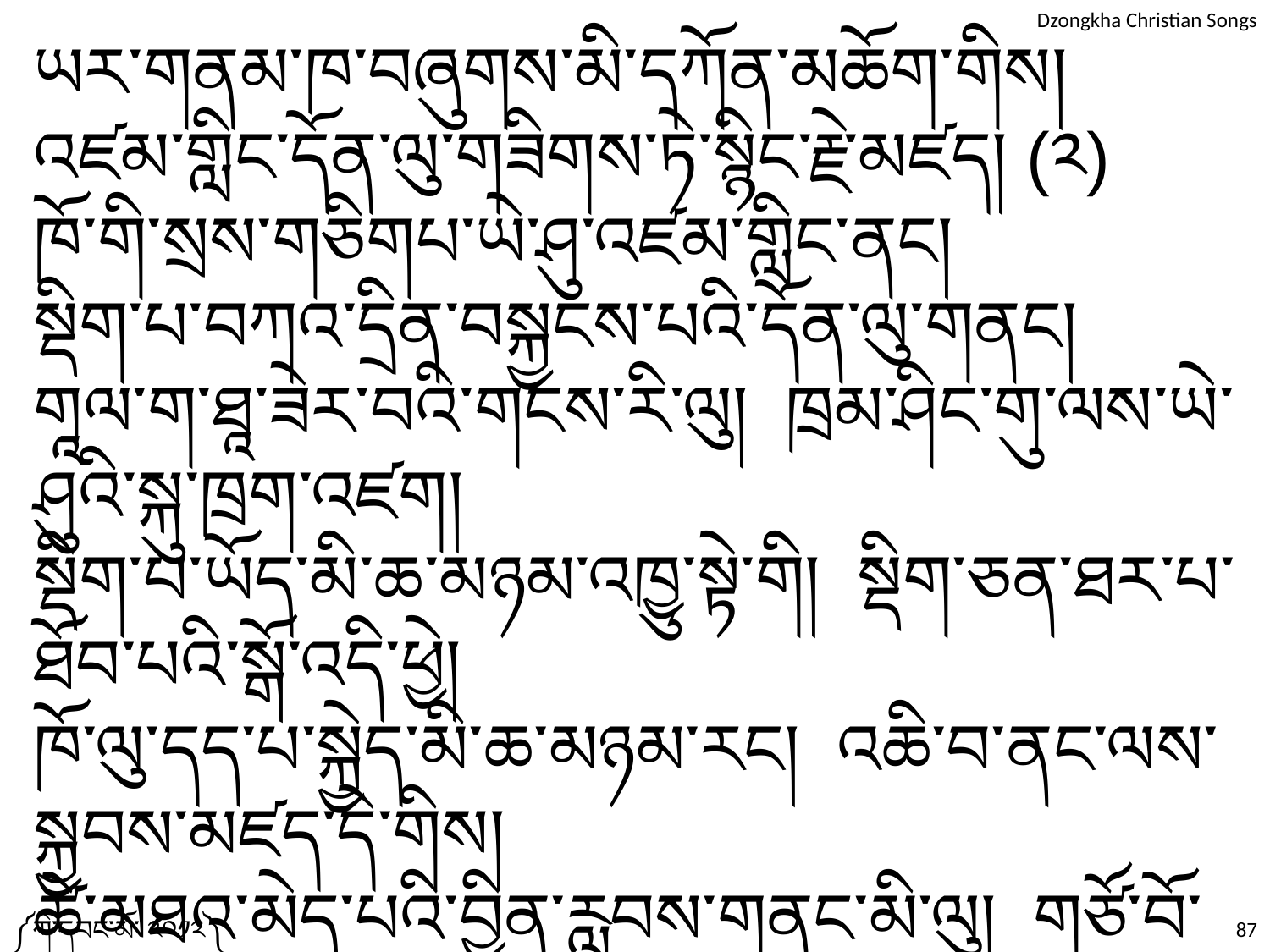

ཡར་གནམ་ཁ་བཞུགས་མི་དཀོན་མཆོག་གིས།
འཛམ་གླིང་དོན་ལུ་གཟིགས་ཏེ་སྙིང་རྗེ་མཛད། (༢)
ཁོ་གི་སྲས་གཅིགཔ་ཡེ་ཤུ་འཛམ་གླིང་ནང།
སྡིག་པ་བཀའ་དྲིན་བསྐྱངས་པའི་དོན་ལུ་གནང།
གཱལ་ག་ཐཱ་ཟེར་བའི་གངས་རི་ལུ།  ཁྲམ་ཤིང་གུ་ལས་ཡེ་ཤུའི་སྐུ་ཁྲག་འཛག།
སྡིག་པ་ཡོད་མི་ཆ་མཉམ་འཁྱུ་སྟེ་གི།  སྡིག་ཅན་ཐར་པ་ཐོབ་པའི་སྒོ་འདི་ཕྱེ།
ཁོ་ལུ་དད་པ་སྐྱེད་མི་ཆ་མཉམ་རང།  འཆི་བ་ནང་ལས་སྐྱབས་མཛད་དེ་གིས།
ཚེ་མཐའ་མེད་པའི་བྱིན་རླབས་གནང་མི་ལུ།  གཙོ་བོ་ཡེ་ཤུ་མཚན་ལུ་བསྟོད་པ་ཕུལ།
དགའ་སྐྱིད་ཕུན་སུམ་ཚེགས་པའི་སྤུན་ཆ་ཚུ།  དགའ་བ་སྐྱིད་པ་གནང་མི་གཙོ་བོ་ཨིན།
སྙིང་ལས་དད་དང་མོས་གུས་སྐྱེད་དེ་གིས།  གཙོ་བོ་ཡེ་ཤུ་མཚན་ལུ་ཞུབས་ཏོགཞུ།
༼ཀེ་དབང་མོ་ ༢༠༡༢༽
87